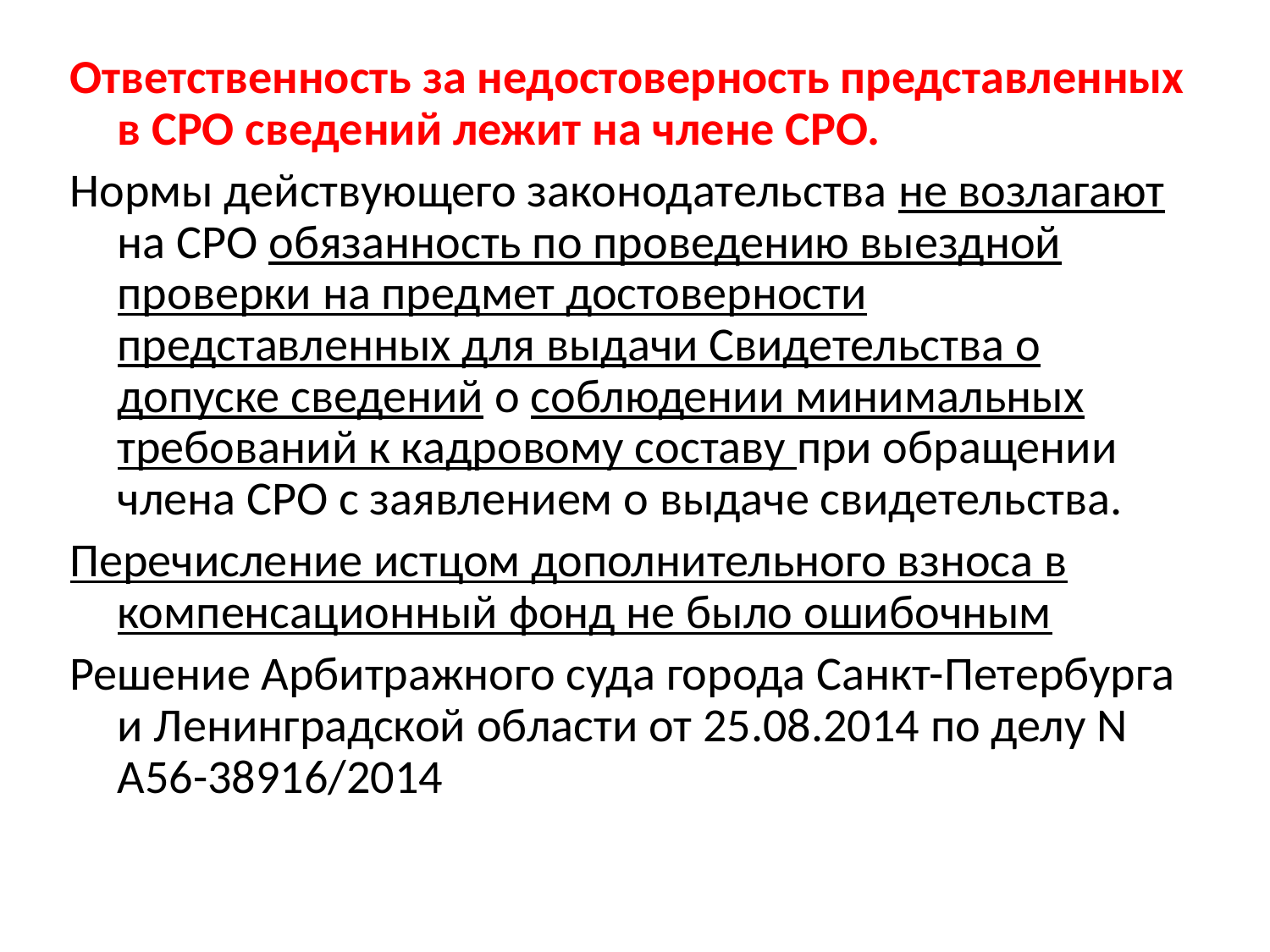

Ответственность за недостоверность представленных в СРО сведений лежит на члене СРО.
Нормы действующего законодательства не возлагают на СРО обязанность по проведению выездной проверки на предмет достоверности представленных для выдачи Свидетельства о допуске сведений о соблюдении минимальных требований к кадровому составу при обращении члена СРО с заявлением о выдаче свидетельства.
Перечисление истцом дополнительного взноса в компенсационный фонд не было ошибочным
Решение Арбитражного суда города Санкт-Петербурга и Ленинградской области от 25.08.2014 по делу N А56-38916/2014